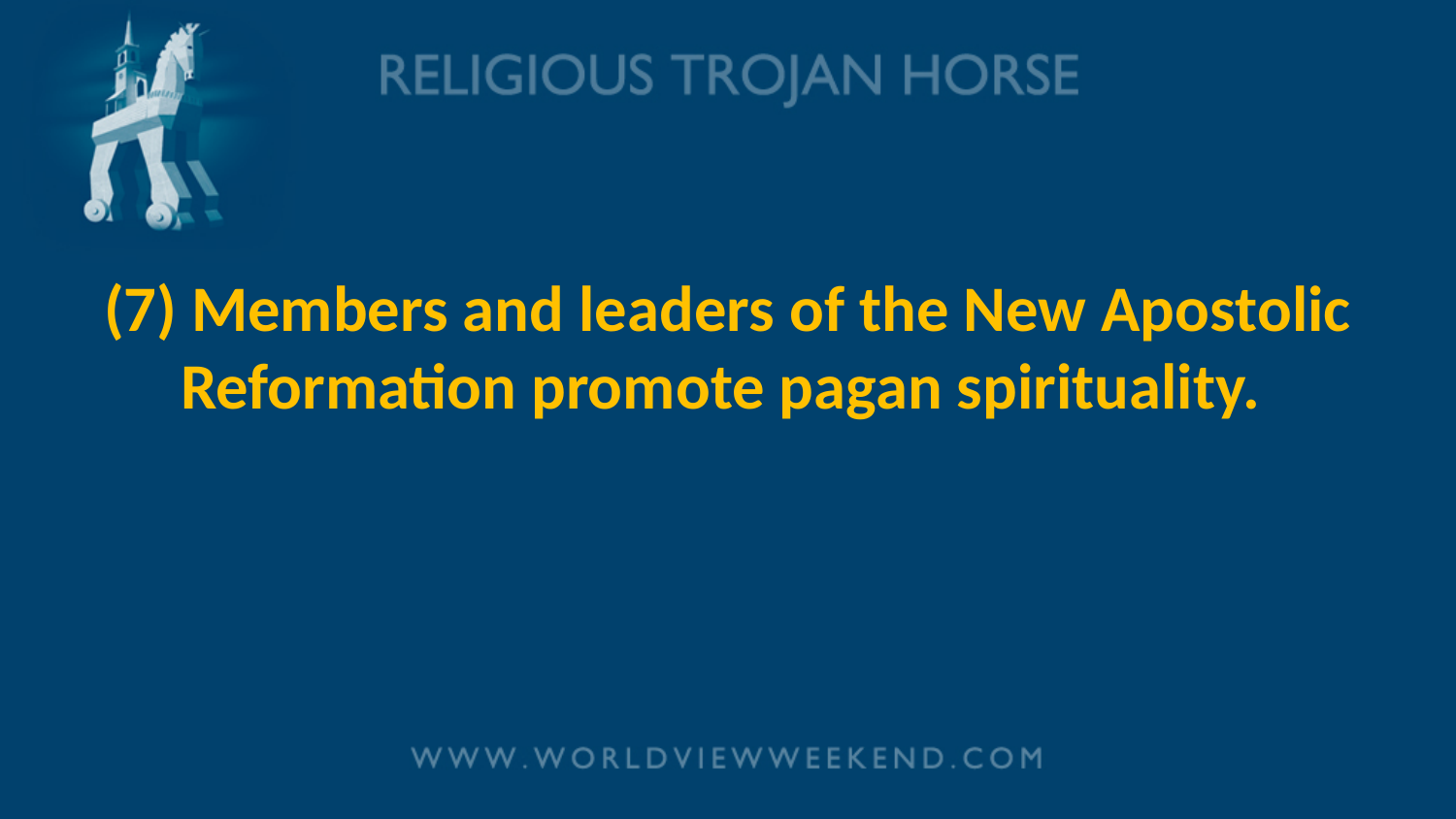

# (7) Members and leaders of the New Apostolic Reformation promote pagan spirituality.